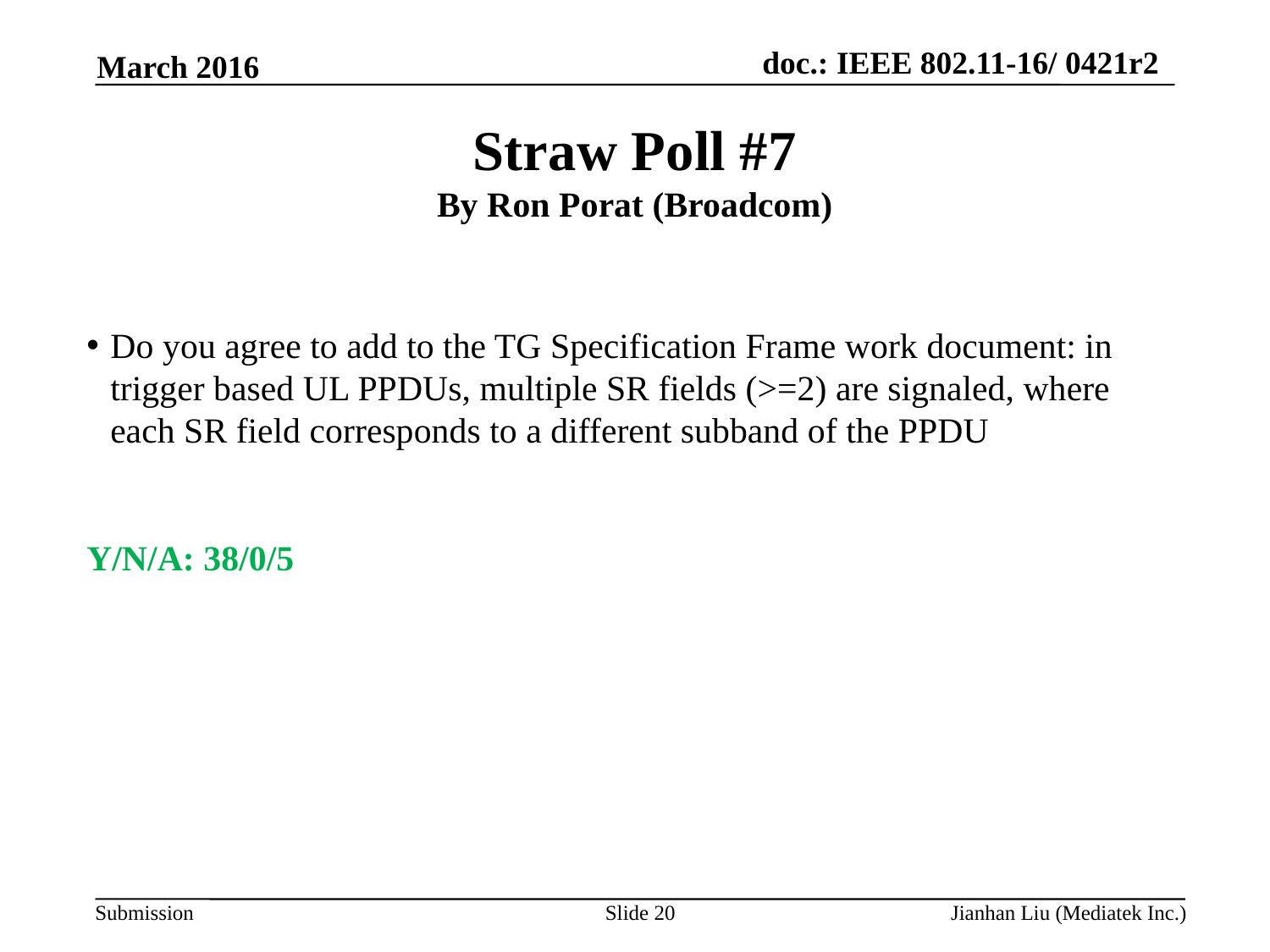

March 2016
# Straw Poll #7 By Ron Porat (Broadcom)
Do you agree to add to the TG Specification Frame work document: in trigger based UL PPDUs, multiple SR fields (>=2) are signaled, where each SR field corresponds to a different subband of the PPDU

Y/N/A: 38/0/5
Slide 20
Jianhan Liu (Mediatek Inc.)